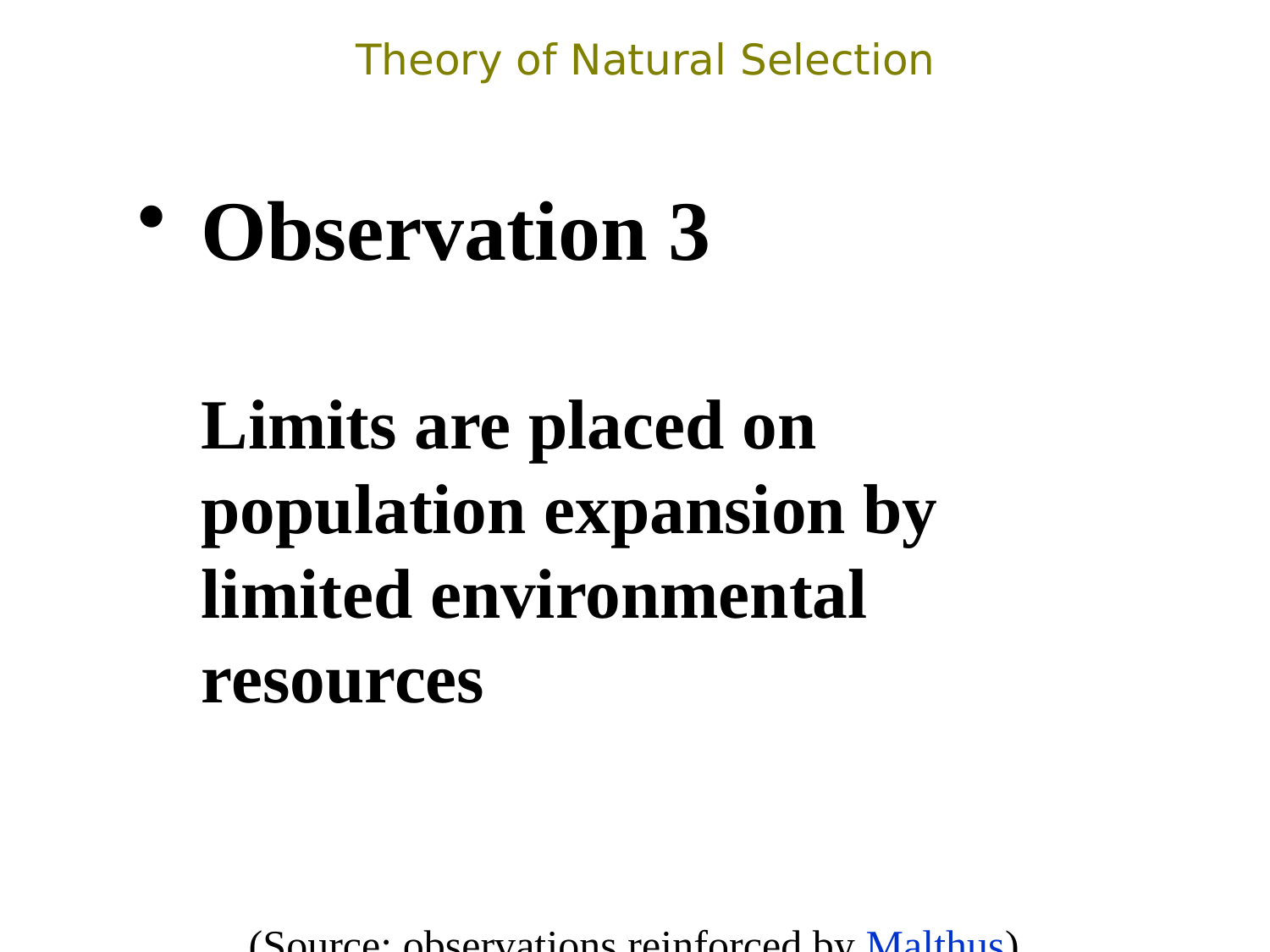

# Theory of Natural Selection
Observation 3
Limits are placed on population expansion by limited environmental resources

(Source: observations reinforced by Malthus)